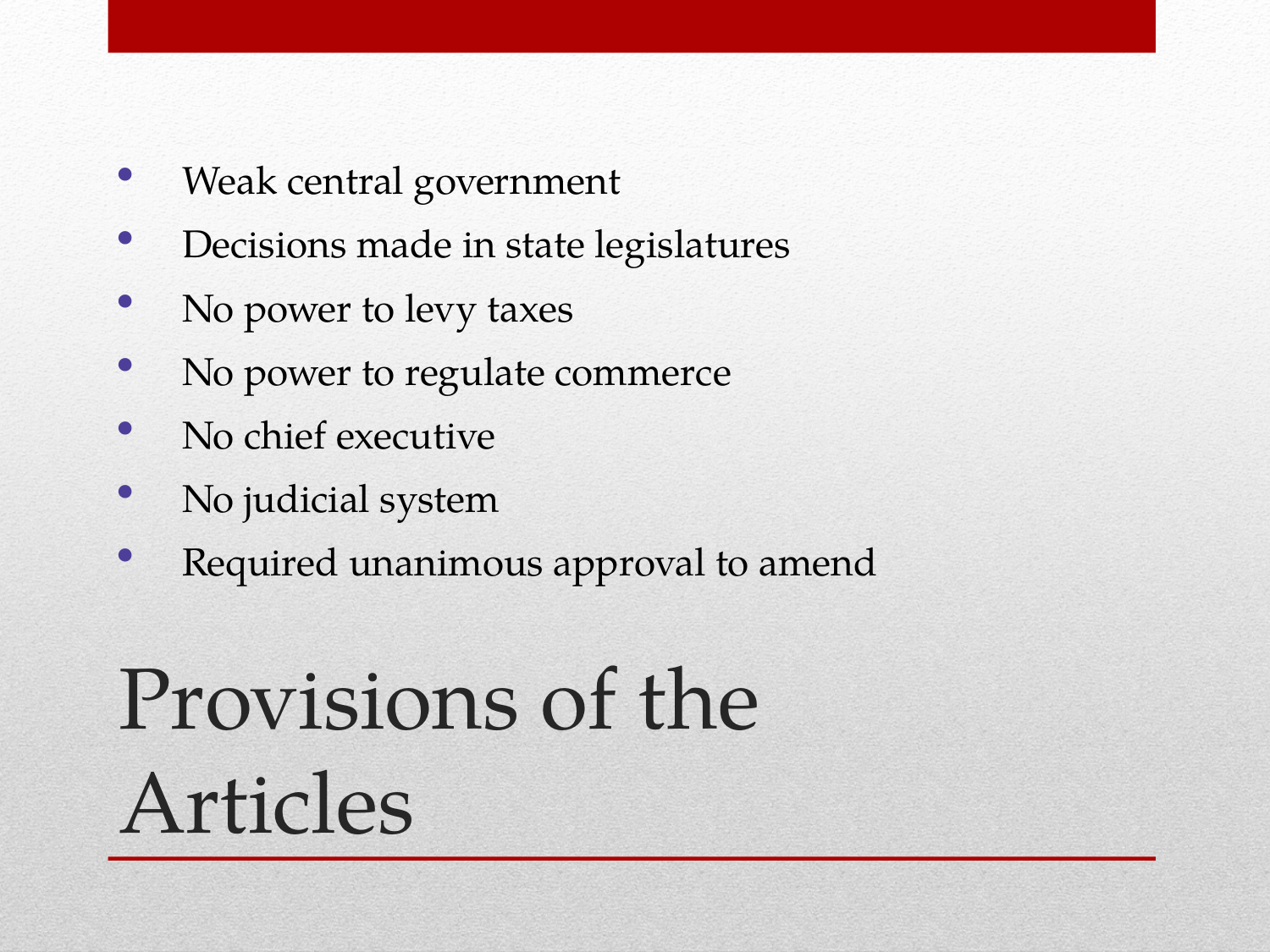

Weak central government
Decisions made in state legislatures
No power to levy taxes
No power to regulate commerce
No chief executive
No judicial system
Required unanimous approval to amend
# Provisions of the Articles